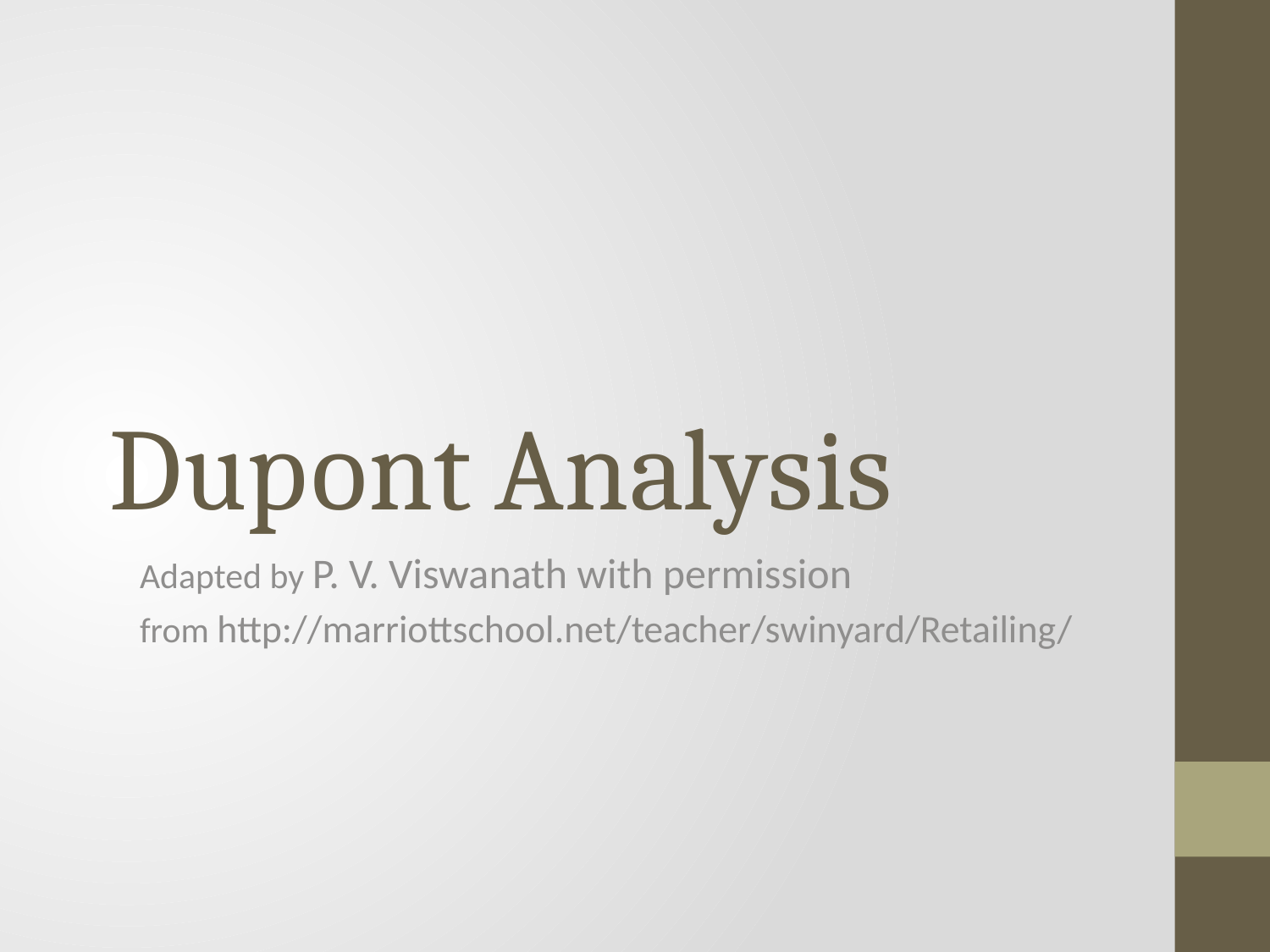

# Dupont Analysis
Adapted by P. V. Viswanath with permission
from http://marriottschool.net/teacher/swinyard/Retailing/